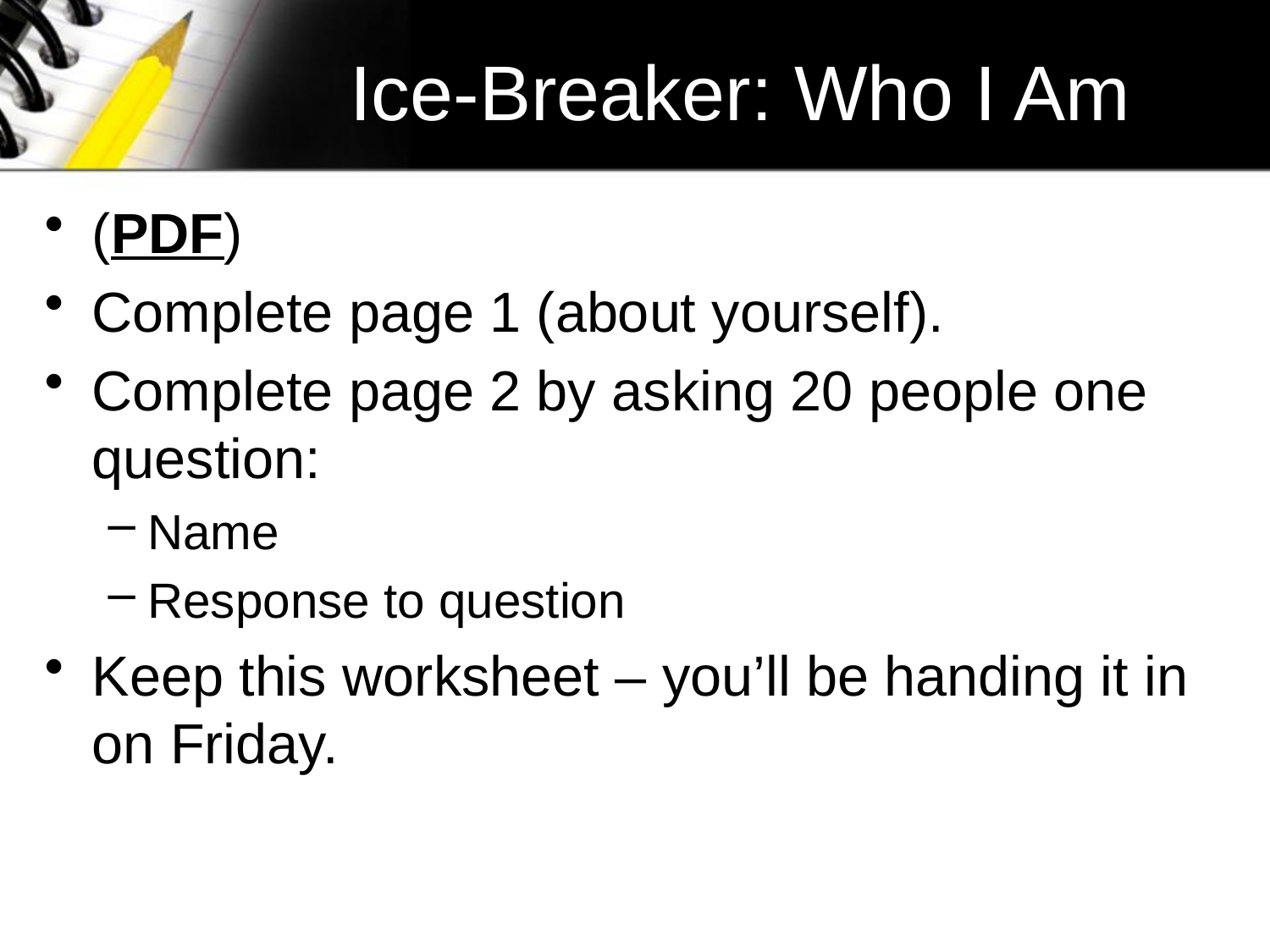

# Ice-Breaker: Who I Am
(PDF)
Complete page 1 (about yourself).
Complete page 2 by asking 20 people one question:
Name
Response to question
Keep this worksheet – you’ll be handing it in on Friday.